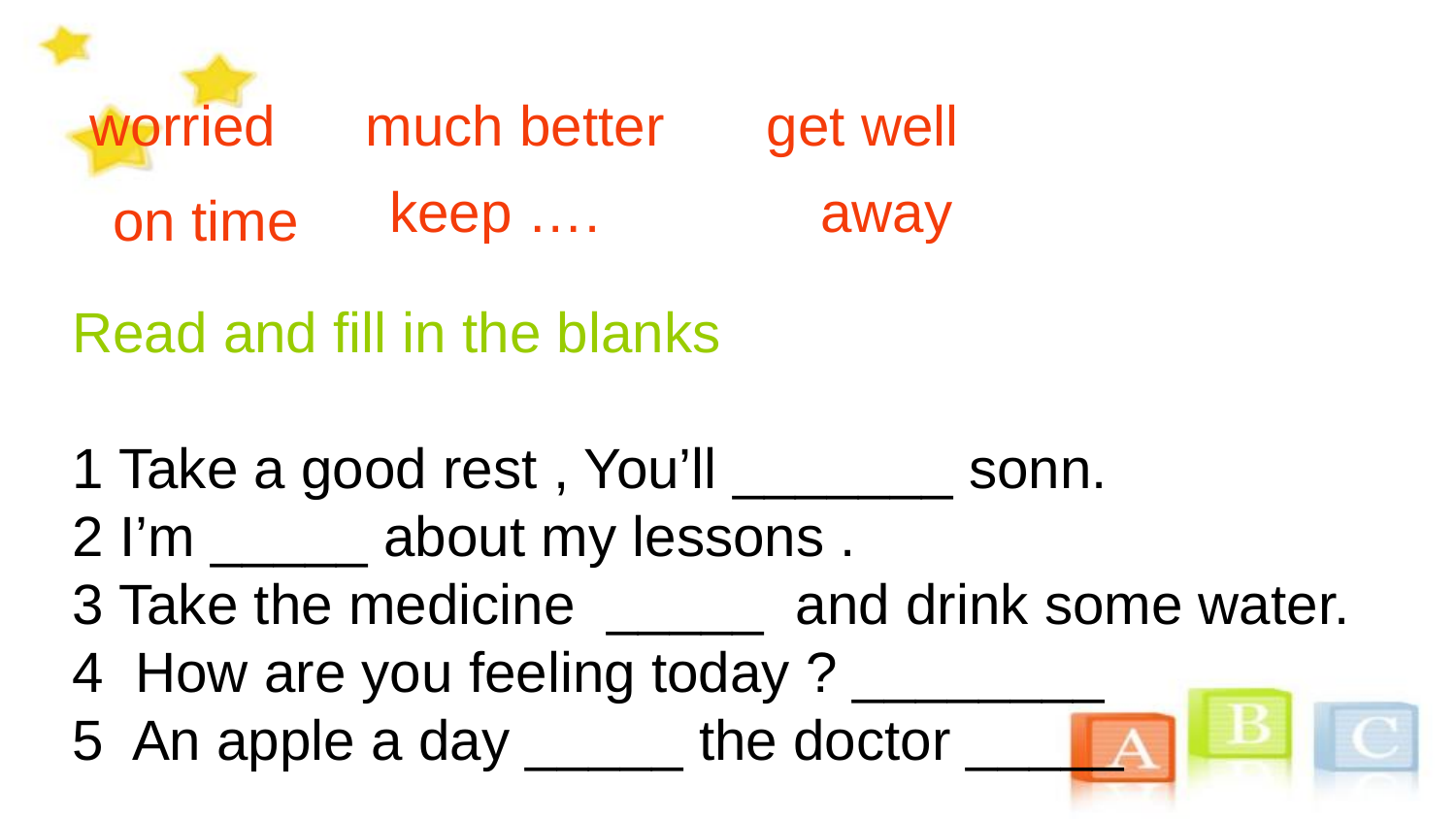

worried
much better
get well
keep ….              away
on time
Read and fill in the blanks

1 Take a good rest , You’ll _______ sonn.
2 I’m _____ about my lessons .
3 Take the medicine  _____  and drink some water.
4  How are you feeling today ? ________
5  An apple a day _____ the doctor _____